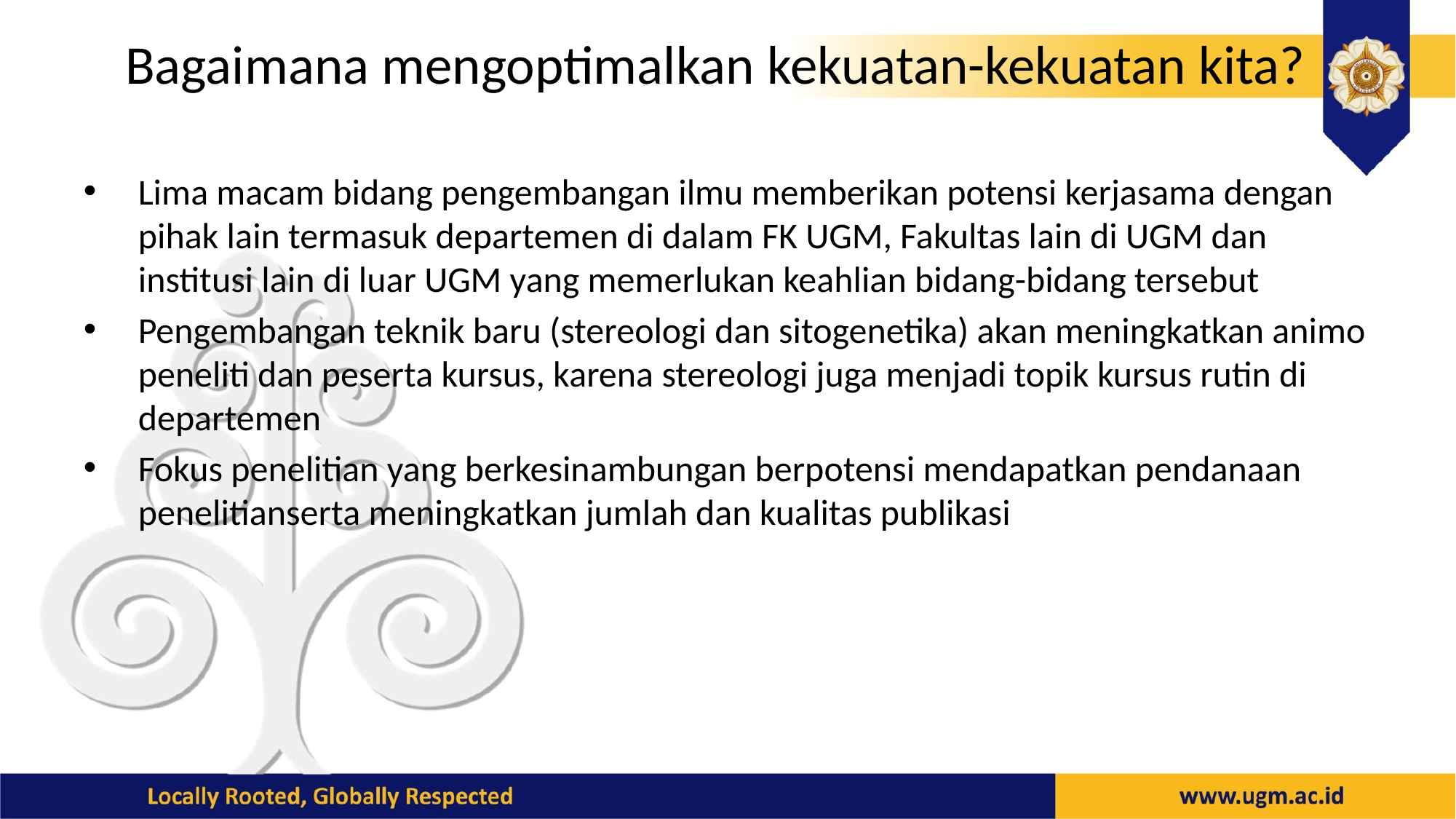

# Bagaimana mengoptimalkan kekuatan-kekuatan kita?
Lima macam bidang pengembangan ilmu memberikan potensi kerjasama dengan pihak lain termasuk departemen di dalam FK UGM, Fakultas lain di UGM dan institusi lain di luar UGM yang memerlukan keahlian bidang-bidang tersebut
Pengembangan teknik baru (stereologi dan sitogenetika) akan meningkatkan animo peneliti dan peserta kursus, karena stereologi juga menjadi topik kursus rutin di departemen
Fokus penelitian yang berkesinambungan berpotensi mendapatkan pendanaan penelitianserta meningkatkan jumlah dan kualitas publikasi